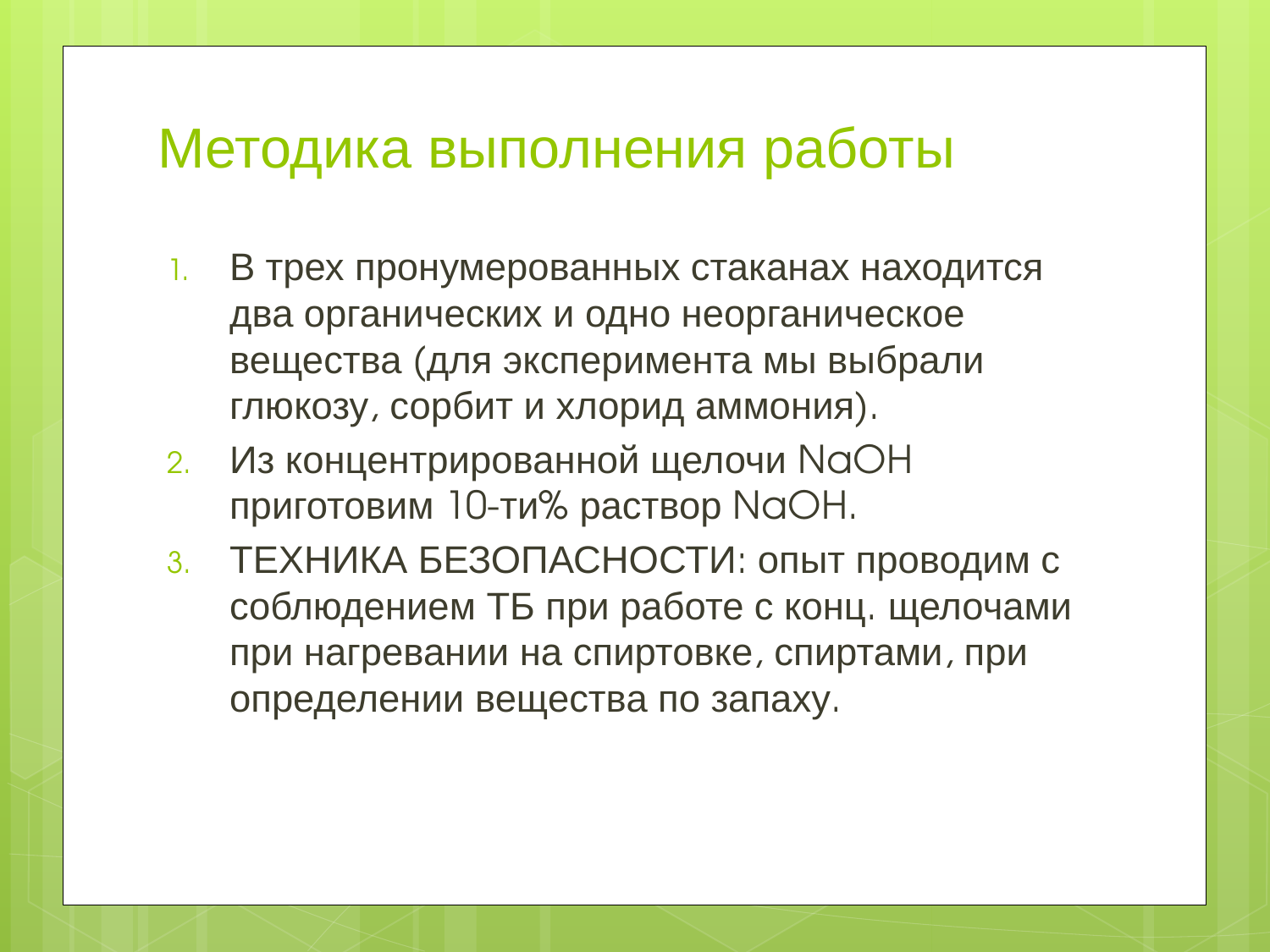

# Методика выполнения работы
В трех пронумерованных стаканах находится два органических и одно неорганическое вещества (для эксперимента мы выбрали глюкозу, сорбит и хлорид аммония).
Из концентрированной щелочи NaOH приготовим 10-ти% раствор NaOH.
ТЕХНИКА БЕЗОПАСНОСТИ: опыт проводим с соблюдением ТБ при работе с конц. щелочами при нагревании на спиртовке, спиртами, при определении вещества по запаху.